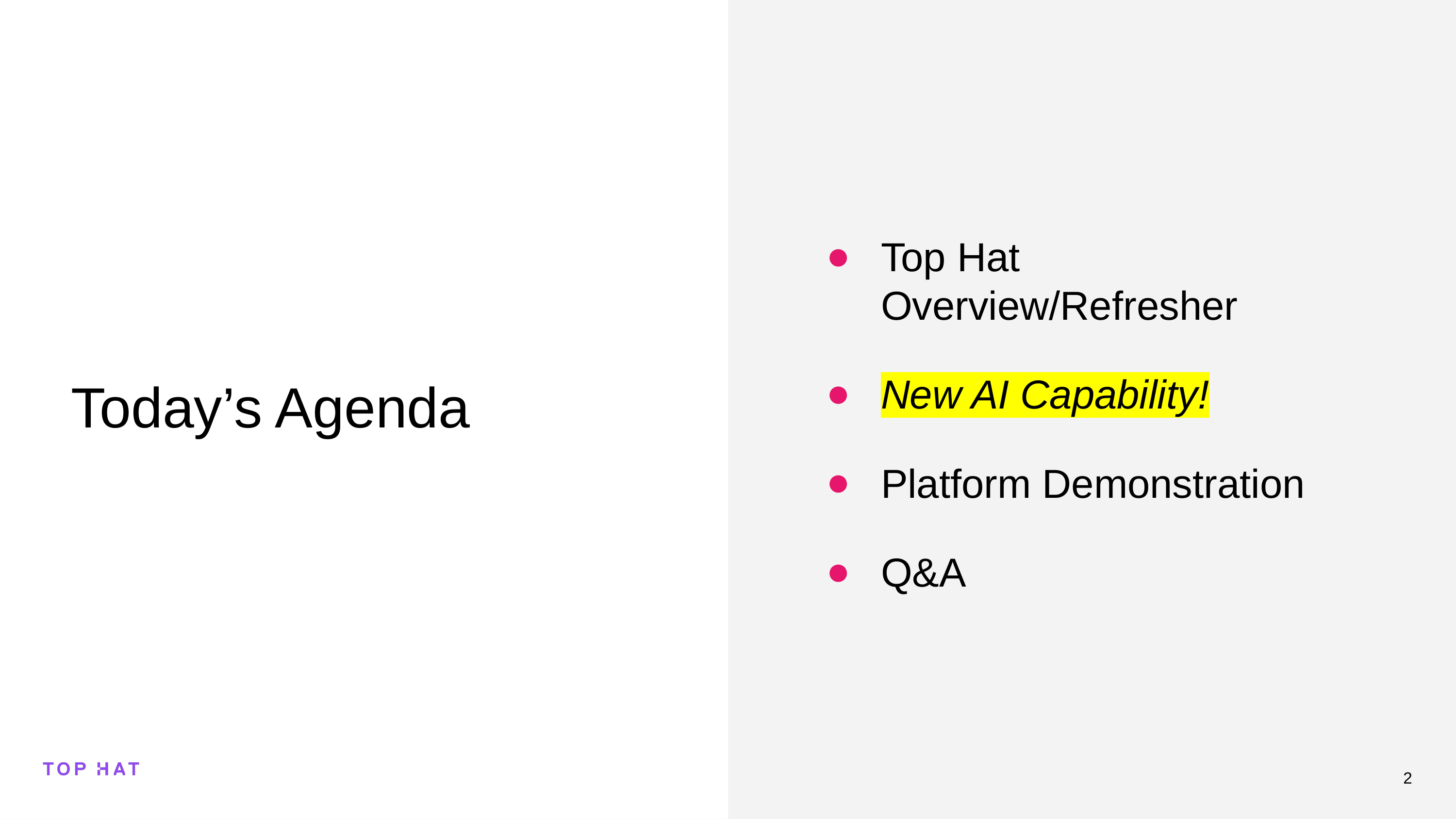

Top Hat Overview/Refresher
New AI Capability!
Platform Demonstration
Q&A
# Today’s Agenda